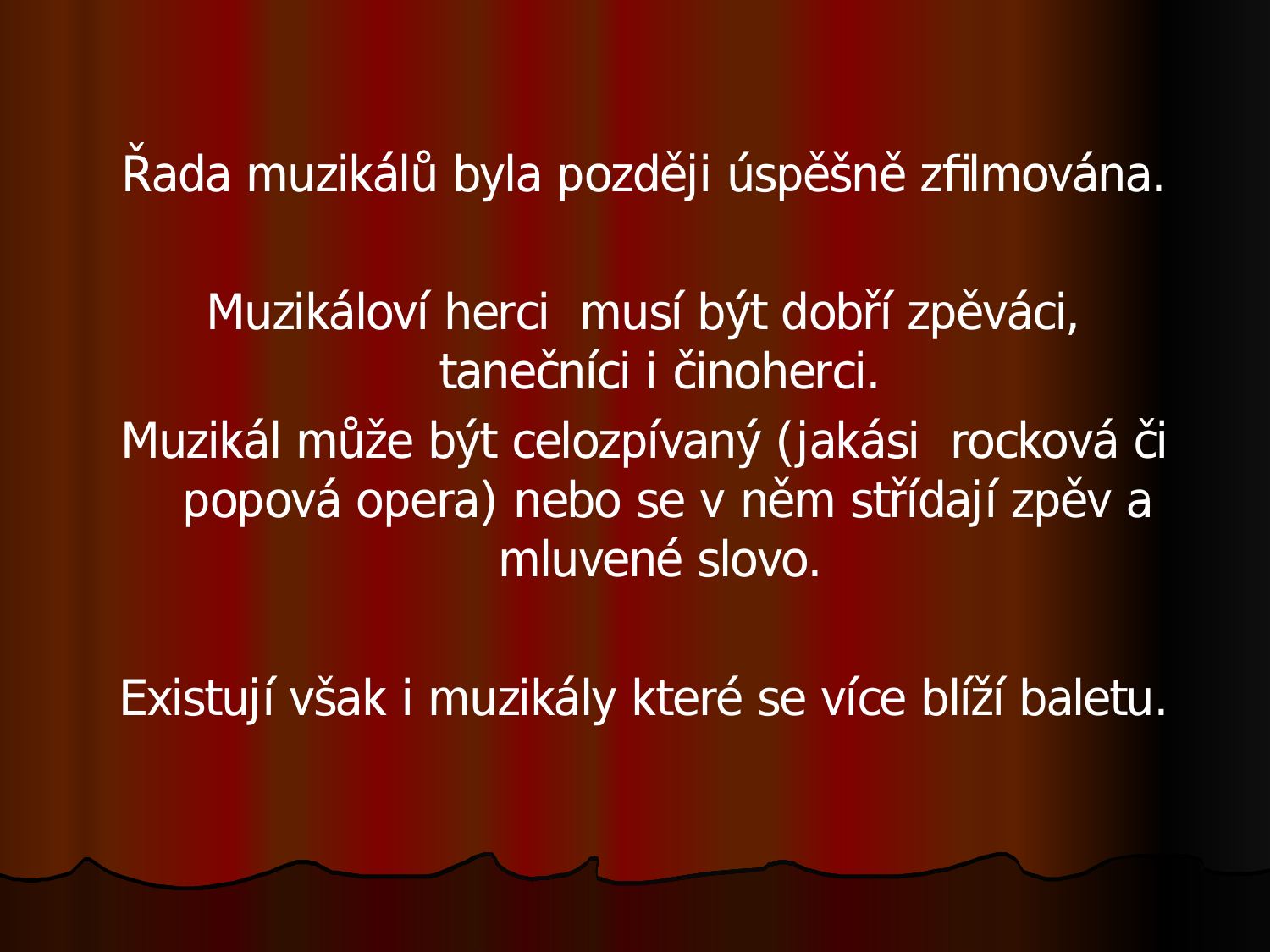

Řada muzikálů byla později úspěšně zfilmována.

Muzikáloví herci  musí být dobří zpěváci, tanečníci i činoherci.
Muzikál může být celozpívaný (jakási  rocková či popová opera) nebo se v něm střídají zpěv a mluvené slovo.

Existují však i muzikály které se více blíží baletu.